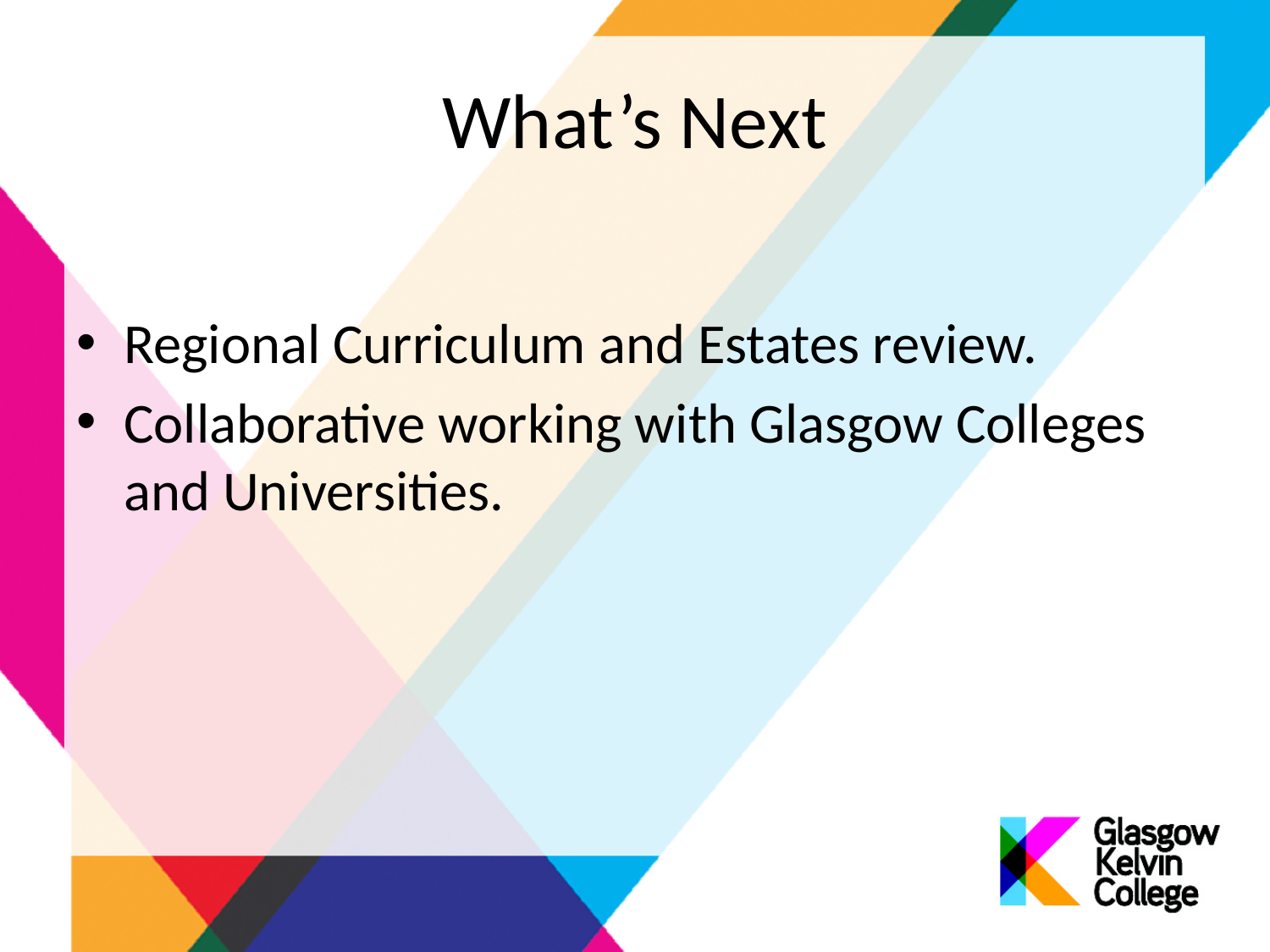

# What’s Next

Regional Curriculum and Estates review.
Collaborative working with Glasgow Colleges and Universities.